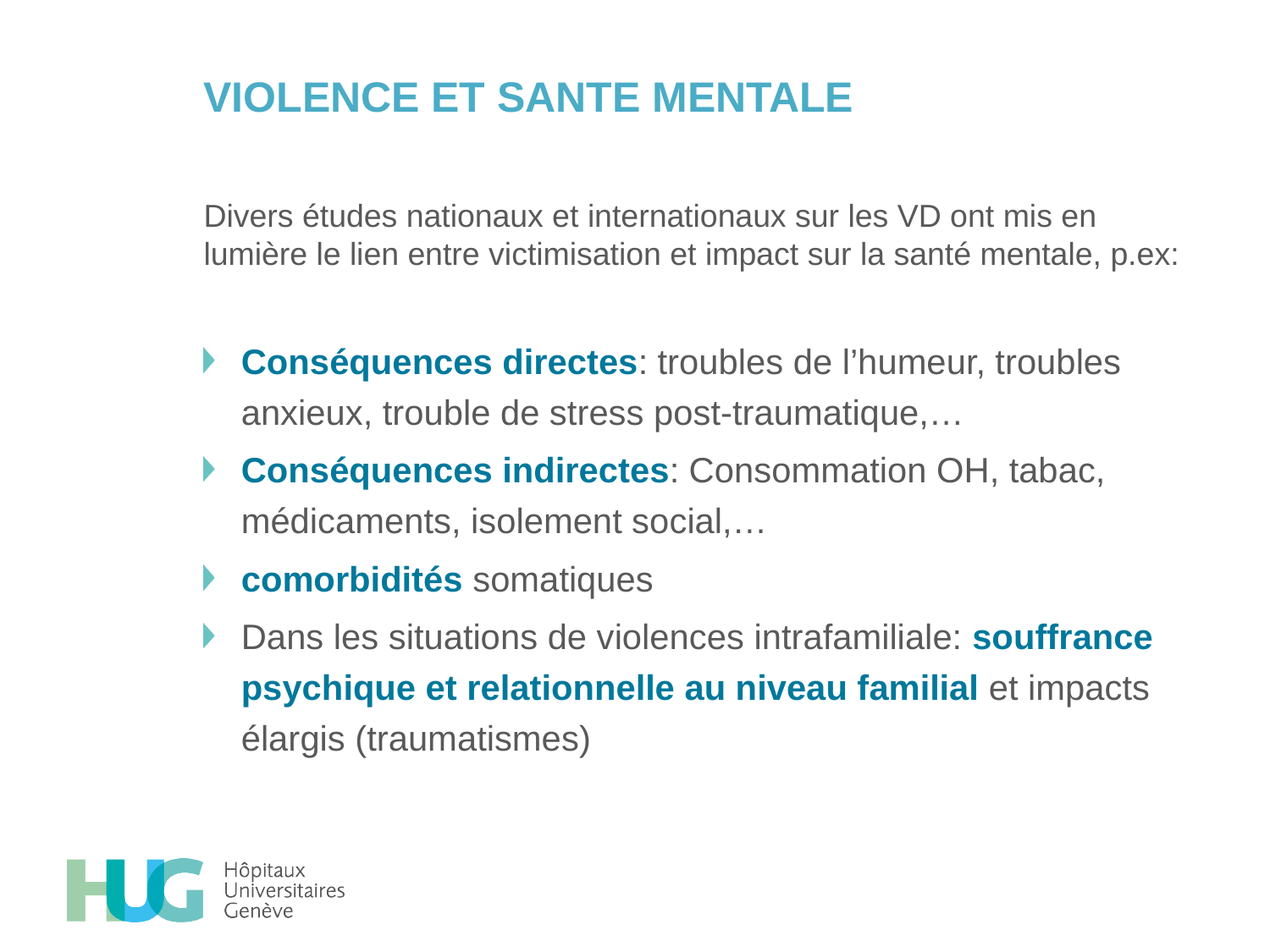

# VIOLENCE et SANTE MENTALE

Divers études nationaux et internationaux sur les VD ont mis en lumière le lien entre victimisation et impact sur la santé mentale, p.ex:

Conséquences directes: troubles de l’humeur, troubles anxieux, trouble de stress post-traumatique,…
Conséquences indirectes: Consommation OH, tabac, médicaments, isolement social,…
comorbidités somatiques
Dans les situations de violences intrafamiliale: souffrance psychique et relationnelle au niveau familial et impacts élargis (traumatismes)